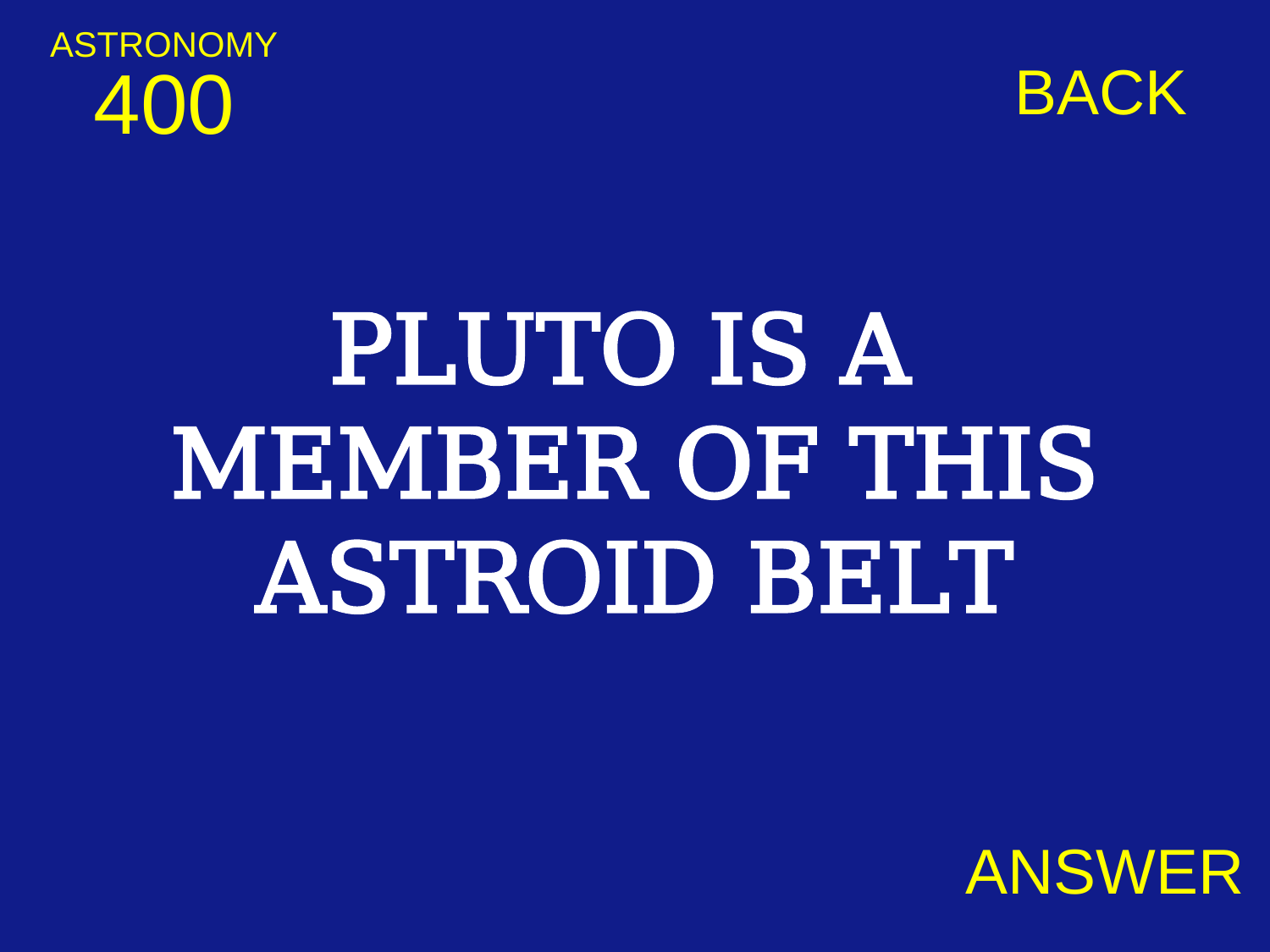

ASTRONOMY
400
BACK
PLUTO IS A
MEMBER OF THIS ASTROID BELT

ANSWER